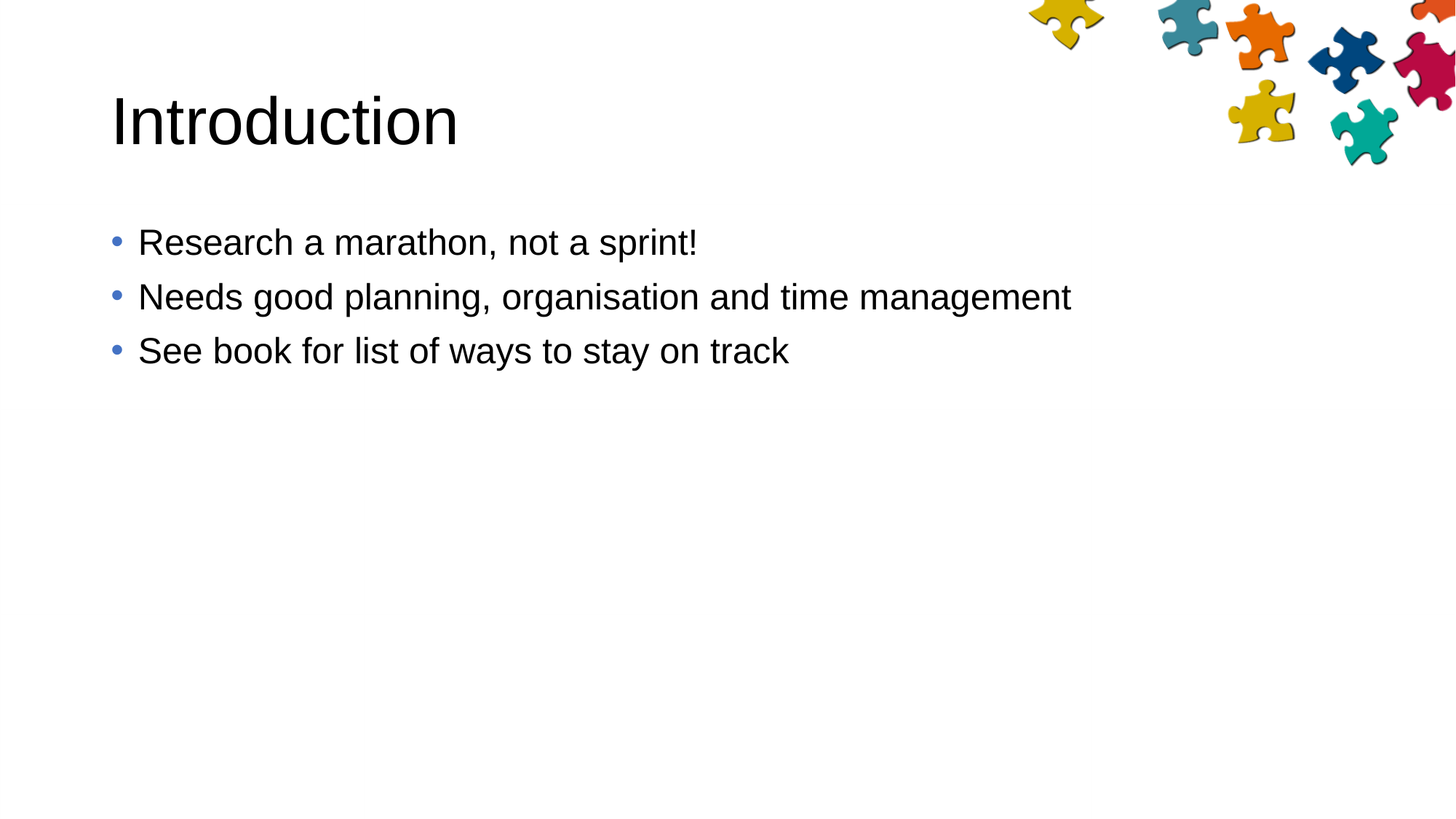

# Introduction
Research a marathon, not a sprint!
Needs good planning, organisation and time management
See book for list of ways to stay on track